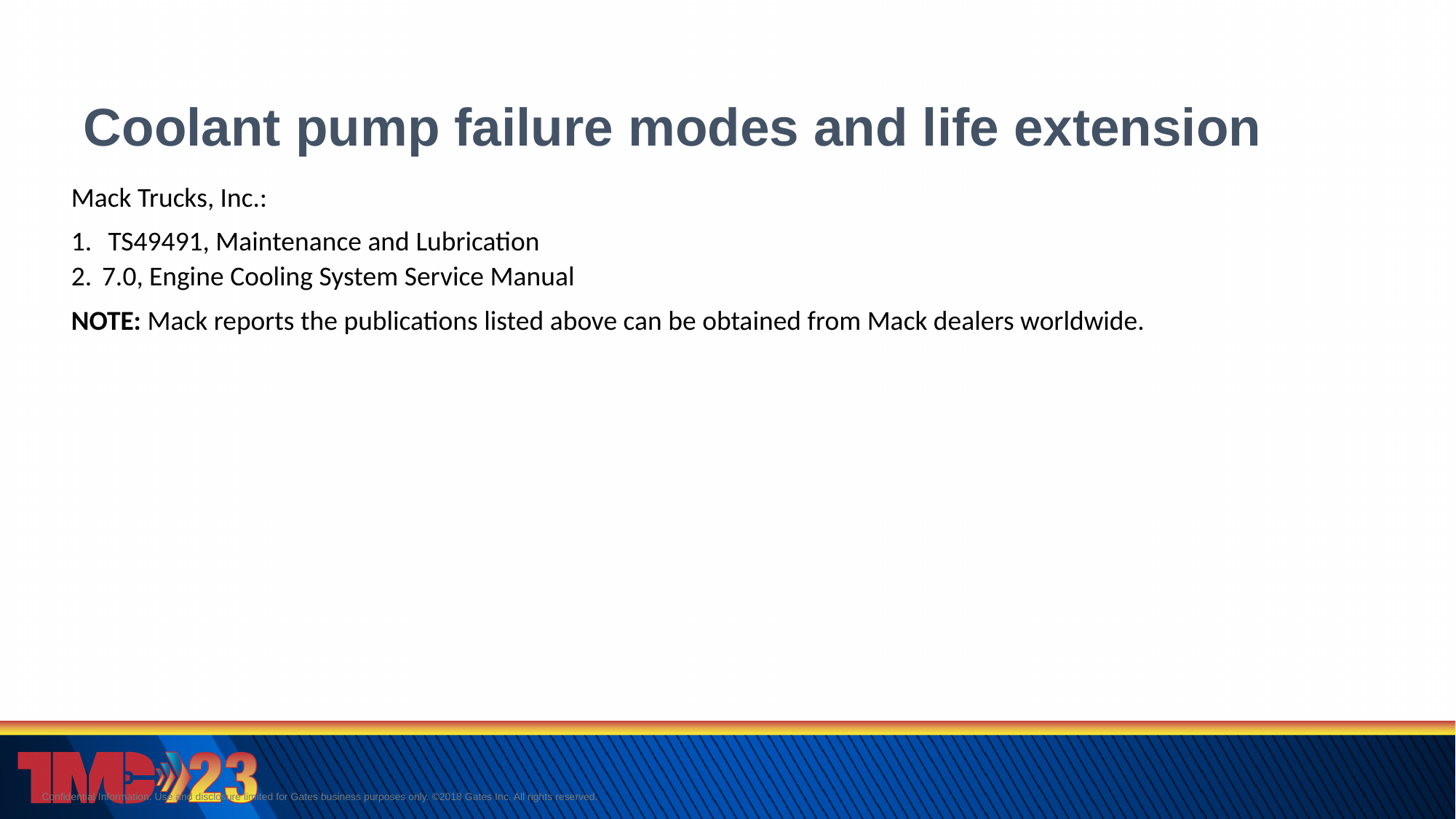

24
# Coolant pump failure modes and life extension
Mack Trucks, Inc.:
 TS49491, Maintenance and Lubrication
7.0, Engine Cooling System Service Manual
NOTE: Mack reports the publications listed above can be obtained from Mack dealers worldwide.
Confidential Information. Use and disclosure limited for Gates business purposes only. ©2018 Gates Inc. All rights reserved.